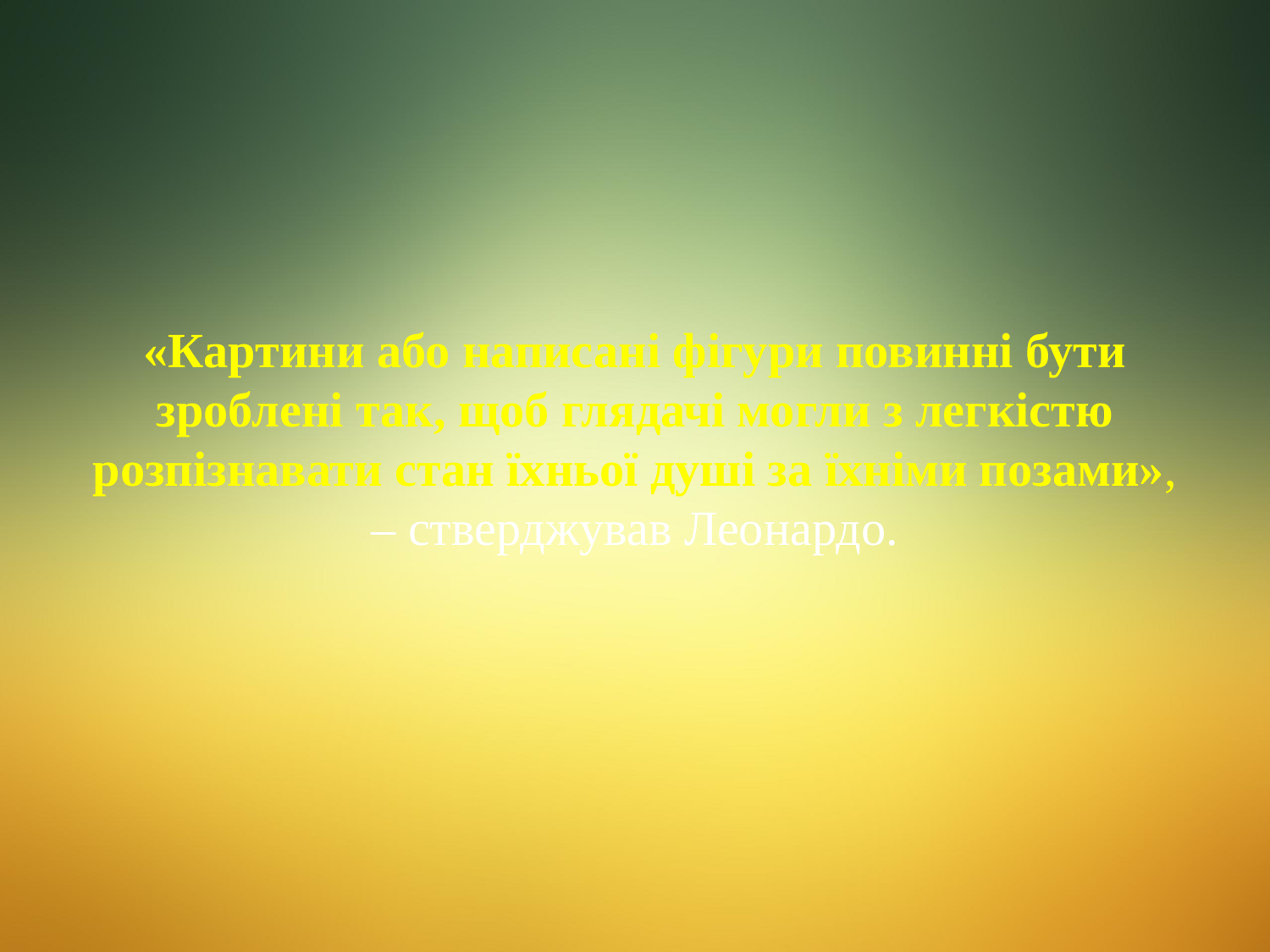

# «Картини або написані фігури повинні бути зроблені так, щоб глядачі могли з легкістю розпізнавати стан їхньої душі за їхніми позами», – стверджував Леонардо.